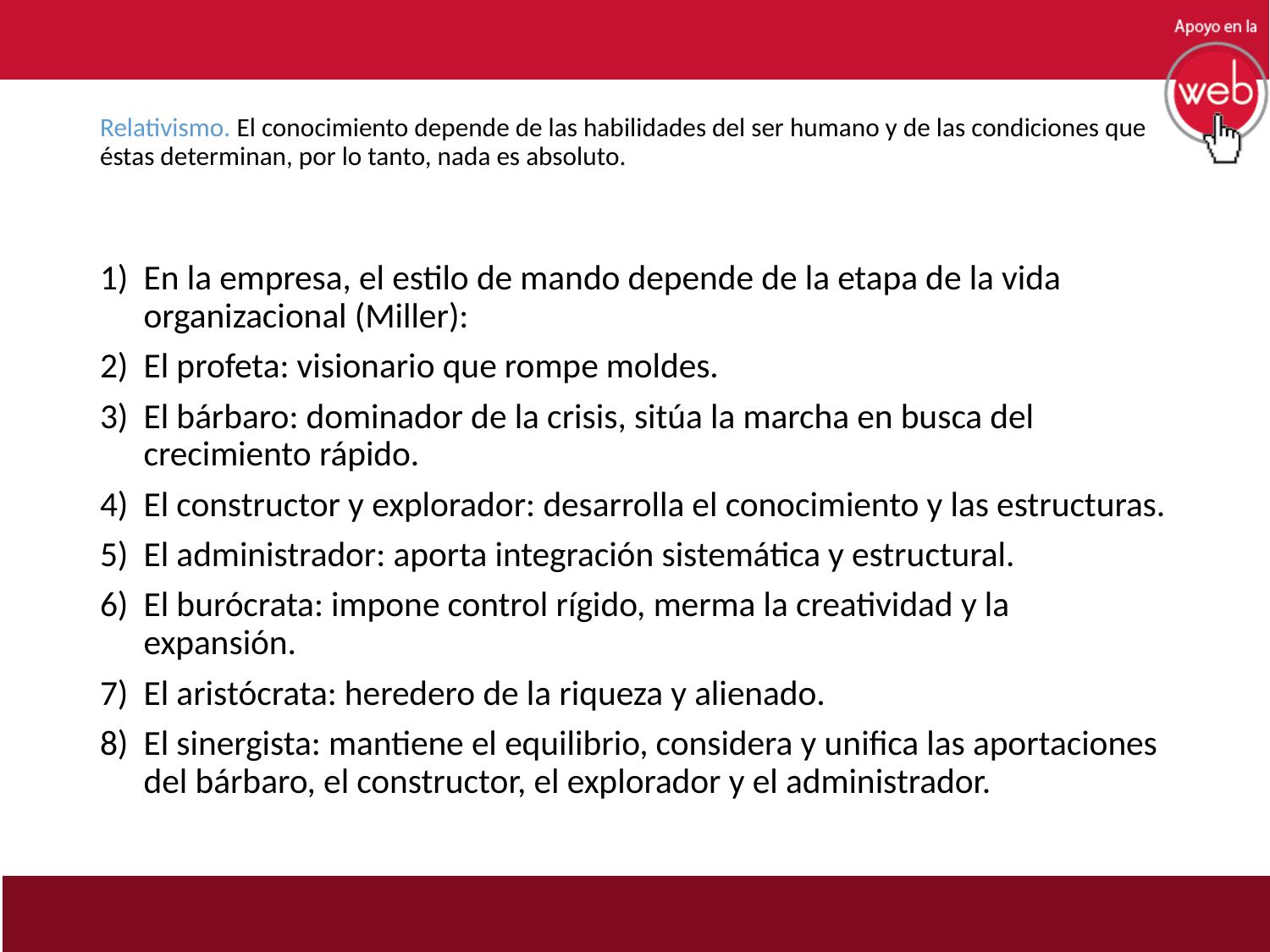

# Relativismo. El conocimiento depende de las habilidades del ser humano y de las condiciones que éstas determinan, por lo tanto, nada es absoluto.
En la empresa, el estilo de mando depende de la etapa de la vida organizacional (Miller):
El profeta: visionario que rompe moldes.
El bárbaro: dominador de la crisis, sitúa la marcha en busca del crecimiento rápido.
El constructor y explorador: desarrolla el conocimiento y las estructuras.
El administrador: aporta integración sistemática y estructural.
El burócrata: impone control rígido, merma la creatividad y la expansión.
El aristócrata: heredero de la riqueza y alienado.
El sinergista: mantiene el equilibrio, considera y unifica las aportaciones del bárbaro, el constructor, el explorador y el administrador.